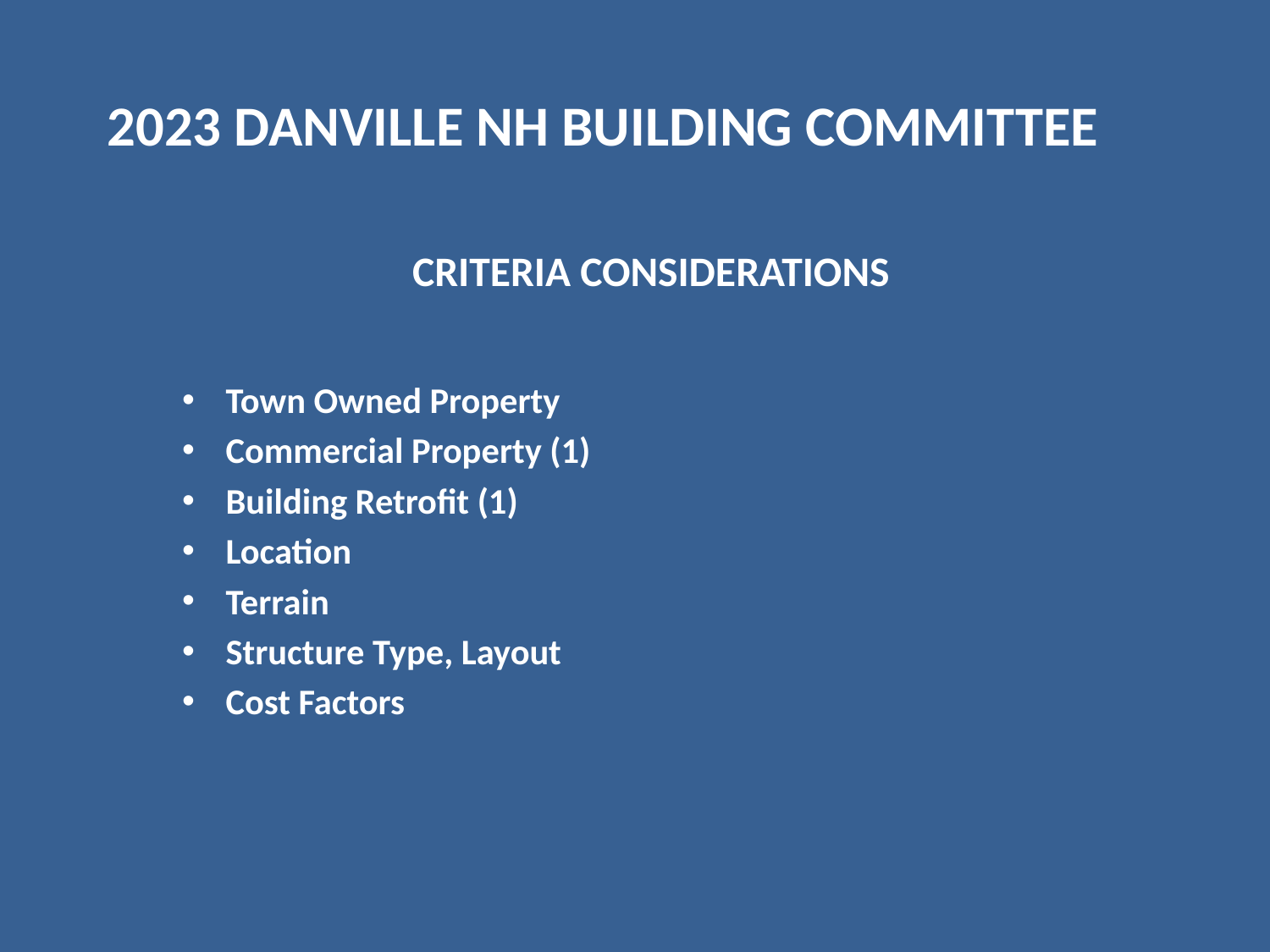

# 2023 DANVILLE NH BUILDING COMMITTEE

CRITERIA CONSIDERATIONS

Town Owned Property
Commercial Property (1)
Building Retrofit (1)
Location
Terrain
Structure Type, Layout
Cost Factors